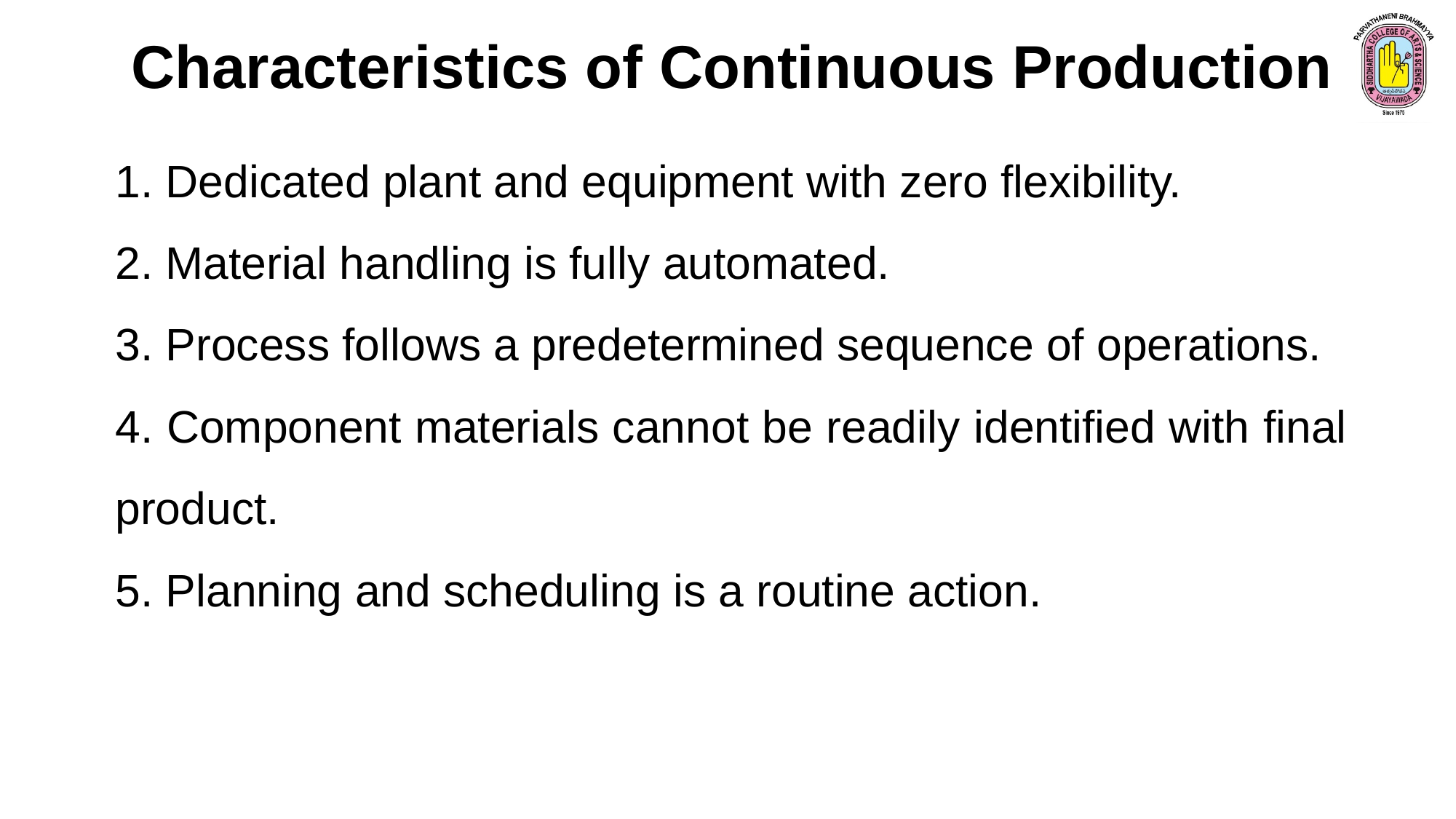

Characteristics of Continuous Production
1. Dedicated plant and equipment with zero flexibility.
2. Material handling is fully automated.
3. Process follows a predetermined sequence of operations.
4. Component materials cannot be readily identified with final product.
5. Planning and scheduling is a routine action.